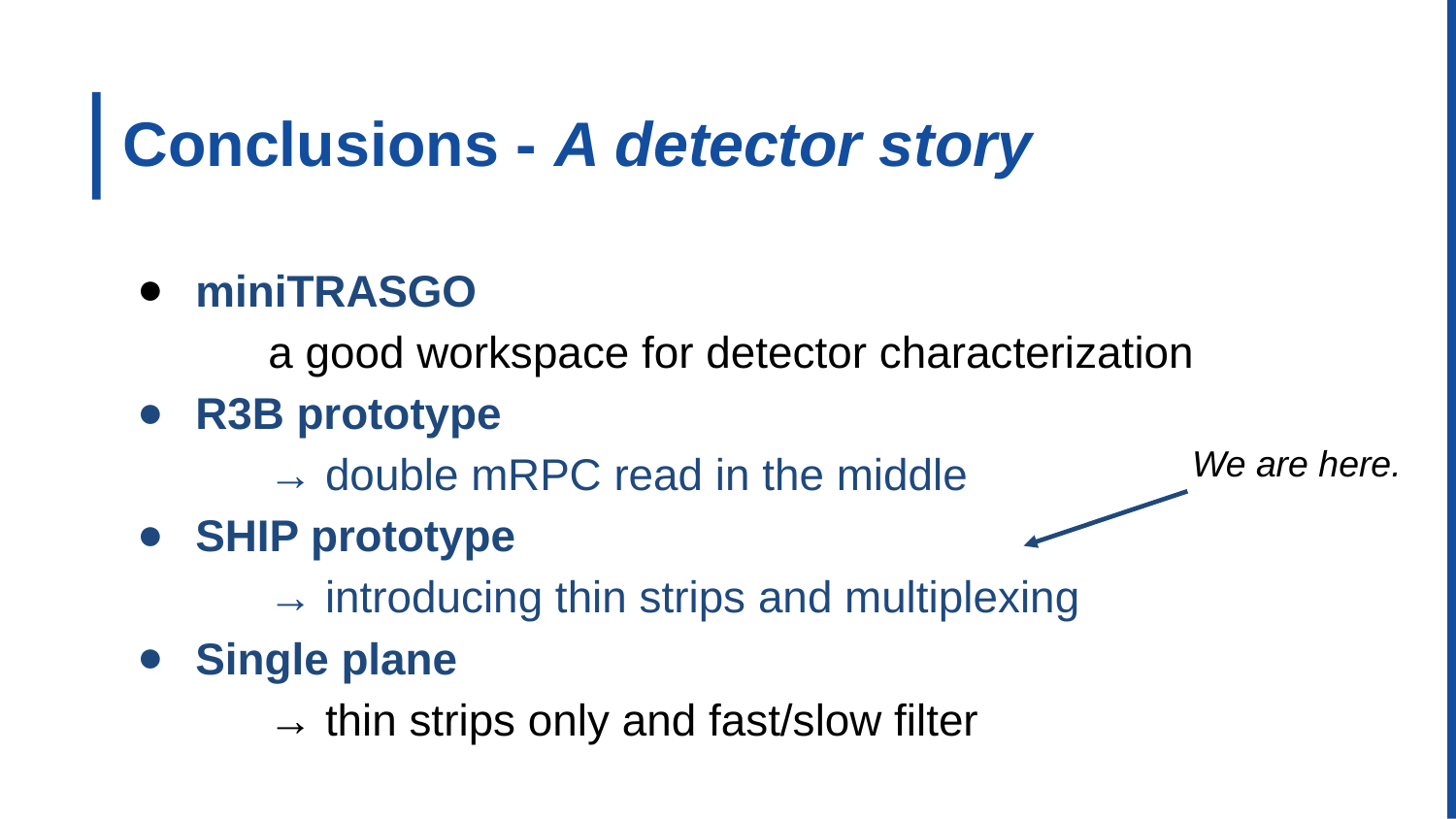

Conclusions - A detector story
miniTRASGO
a good workspace for detector characterization
R3B prototype
→ double mRPC read in the middle
SHIP prototype
→ introducing thin strips and multiplexing
Single plane
→ thin strips only and fast/slow filter
We are here.